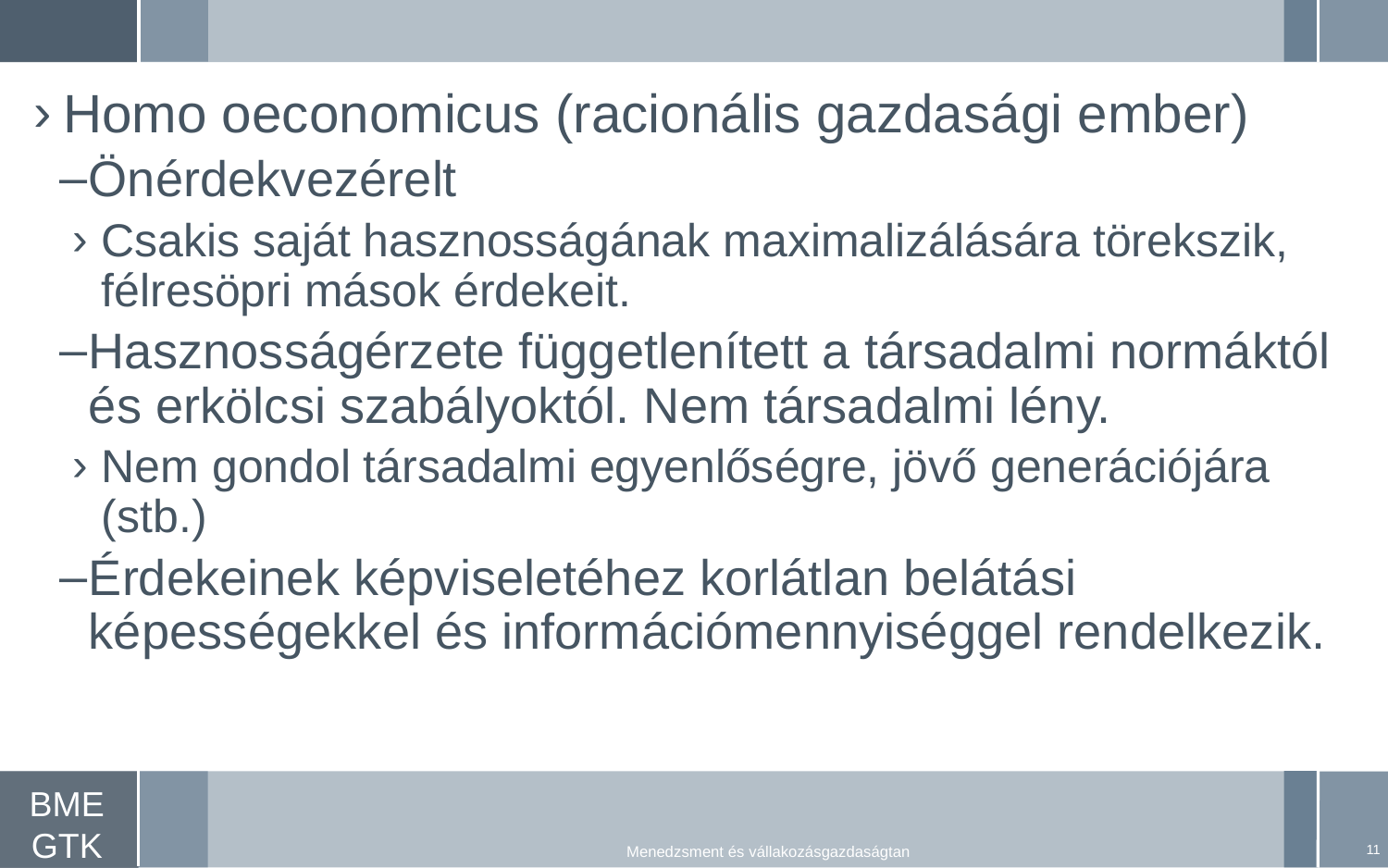

Homo oeconomicus (racionális gazdasági ember)
Önérdekvezérelt
Csakis saját hasznosságának maximalizálására törekszik, félresöpri mások érdekeit.
Hasznosságérzete függetlenített a társadalmi normáktól és erkölcsi szabályoktól. Nem társadalmi lény.
Nem gondol társadalmi egyenlőségre, jövő generációjára (stb.)
Érdekeinek képviseletéhez korlátlan belátási képességekkel és információmennyiséggel rendelkezik.
11
Menedzsment és vállakozásgazdaságtan